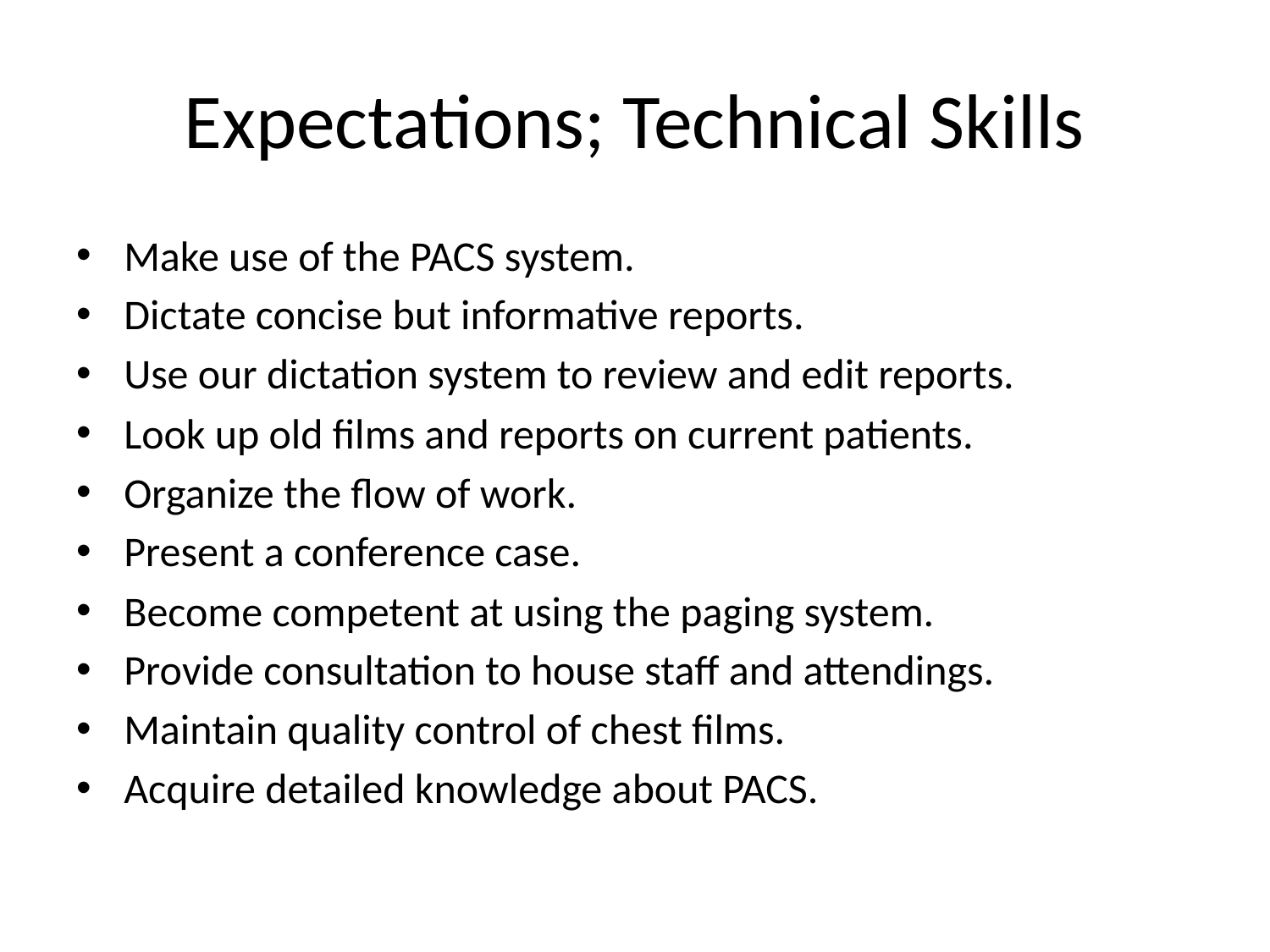

# Expectations; Technical Skills
Make use of the PACS system.
Dictate concise but informative reports.
Use our dictation system to review and edit reports.
Look up old films and reports on current patients.
Organize the flow of work.
Present a conference case.
Become competent at using the paging system.
Provide consultation to house staff and attendings.
Maintain quality control of chest films.
Acquire detailed knowledge about PACS.